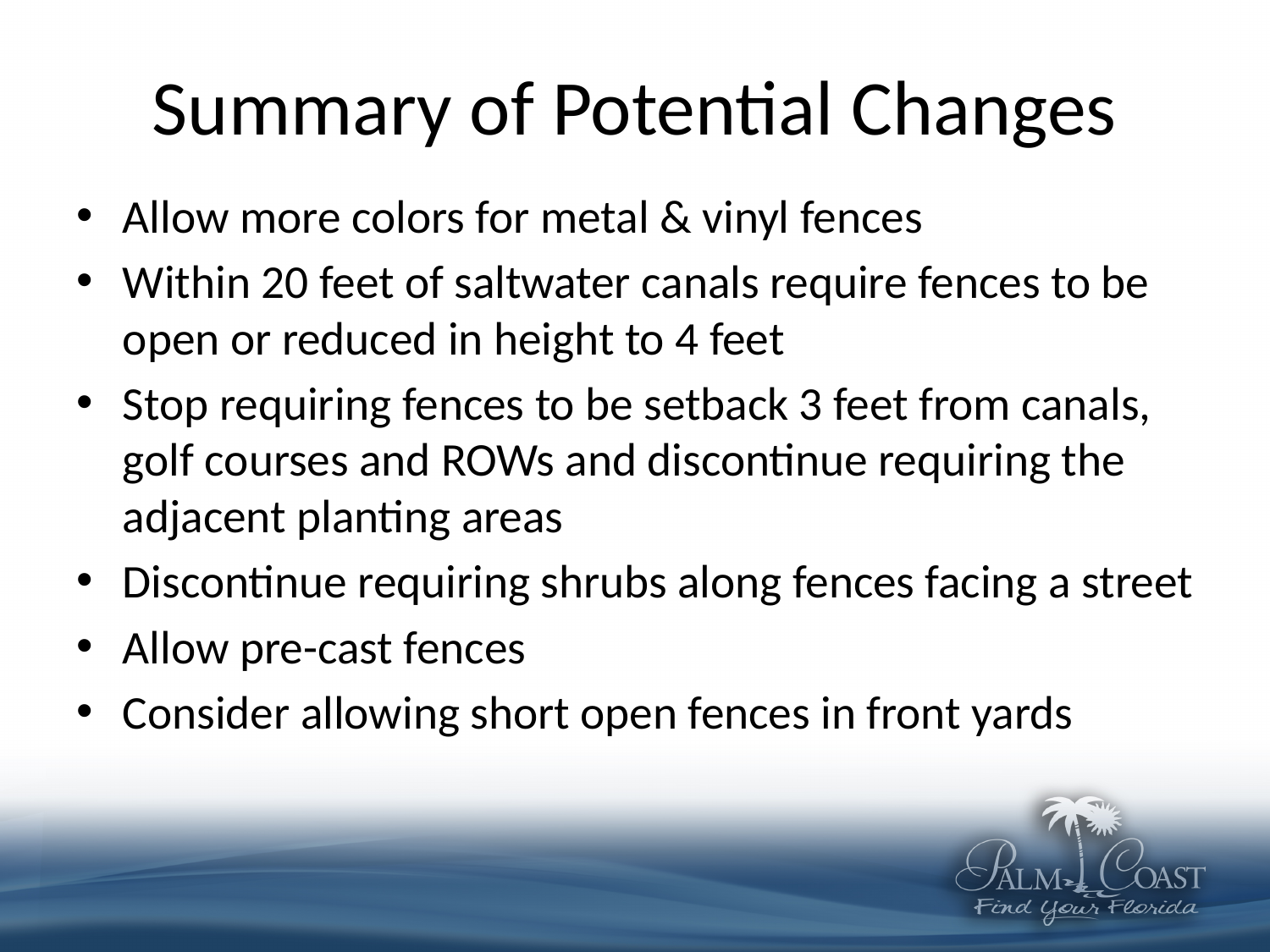

# Summary of Potential Changes
Allow more colors for metal & vinyl fences
Within 20 feet of saltwater canals require fences to be open or reduced in height to 4 feet
Stop requiring fences to be setback 3 feet from canals, golf courses and ROWs and discontinue requiring the adjacent planting areas
Discontinue requiring shrubs along fences facing a street
Allow pre-cast fences
Consider allowing short open fences in front yards